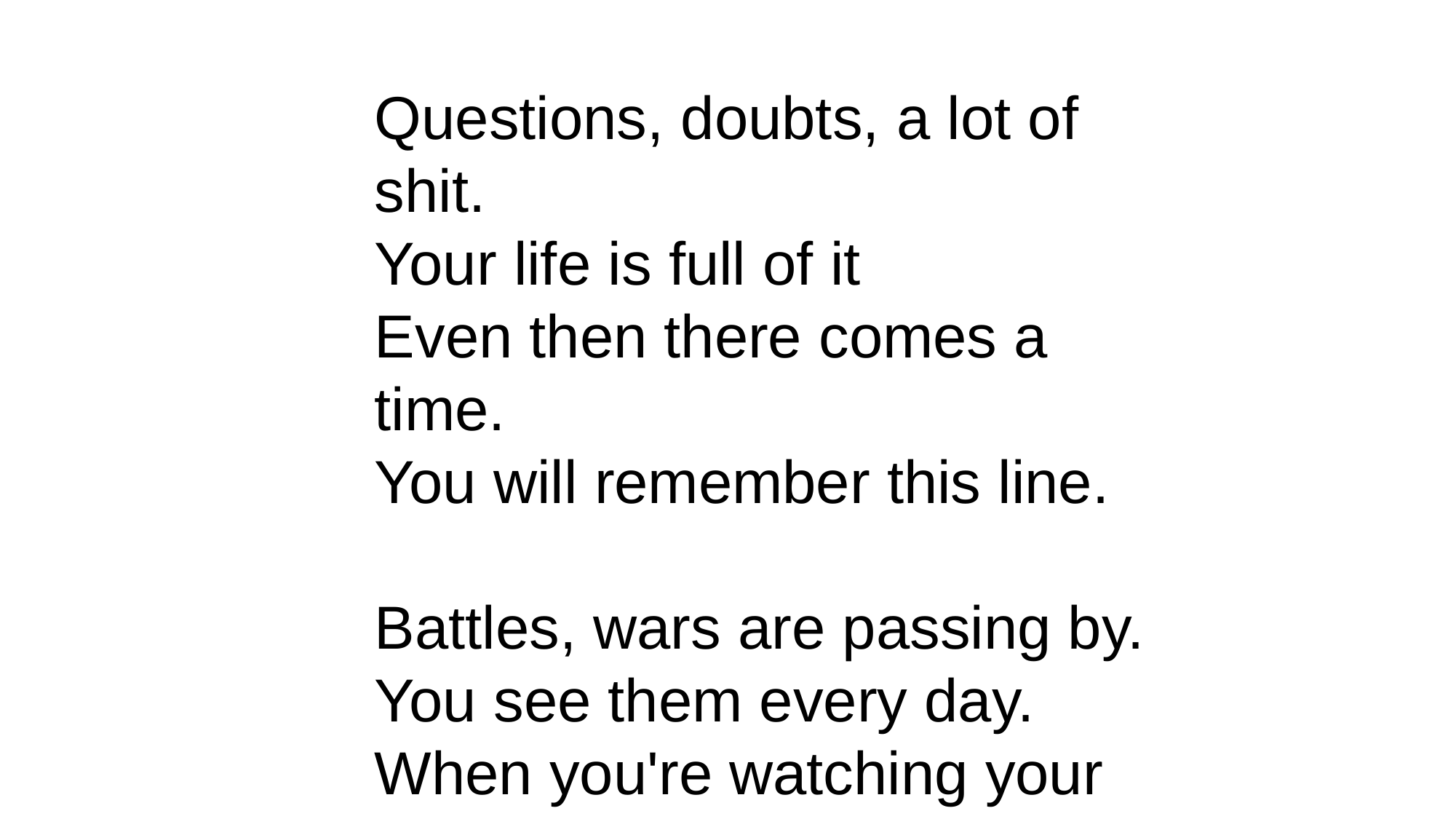

Questions, doubts, a lot of shit.
Your life is full of it
Even then there comes a time.
You will remember this line.

Battles, wars are passing by.
You see them every day.
When you're watching your TV.
Is this what's meant to be?